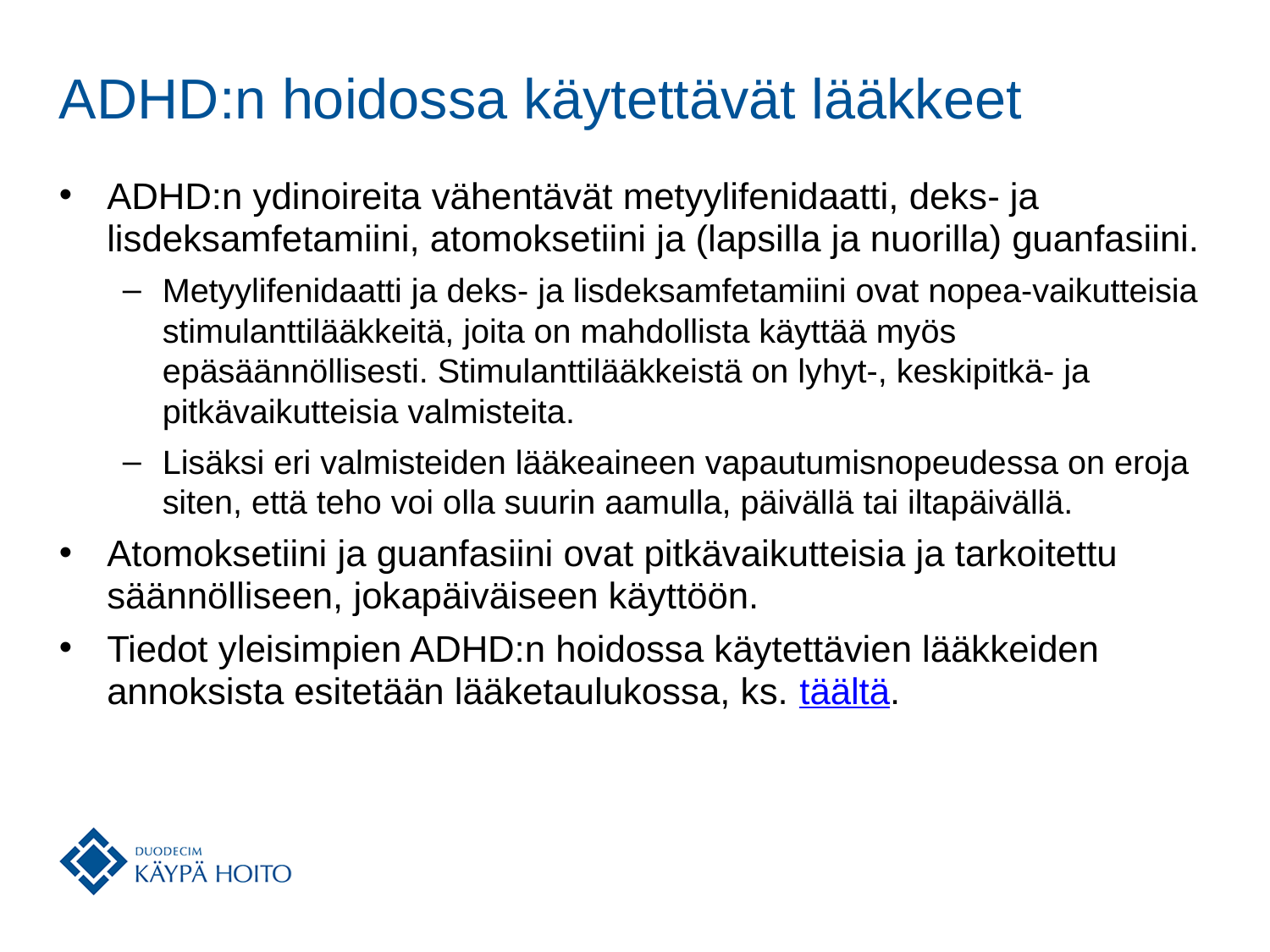

# ADHD:n hoidossa käytettävät lääkkeet
ADHD:n ydinoireita vähentävät metyylifenidaatti, deks- ja lisdeksamfetamiini, atomoksetiini ja (lapsilla ja nuorilla) guanfasiini.
Metyylifenidaatti ja deks- ja lisdeksamfetamiini ovat nopea-vaikutteisia stimulanttilääkkeitä, joita on mahdollista käyttää myös epäsäännöllisesti. Stimulanttilääkkeistä on lyhyt-, keskipitkä- ja pitkävaikutteisia valmisteita.
Lisäksi eri valmisteiden lääkeaineen vapautumisnopeudessa on eroja siten, että teho voi olla suurin aamulla, päivällä tai iltapäivällä.
Atomoksetiini ja guanfasiini ovat pitkävaikutteisia ja tarkoitettu säännölliseen, jokapäiväiseen käyttöön.
Tiedot yleisimpien ADHD:n hoidossa käytettävien lääkkeiden annoksista esitetään lääketaulukossa, ks. täältä.